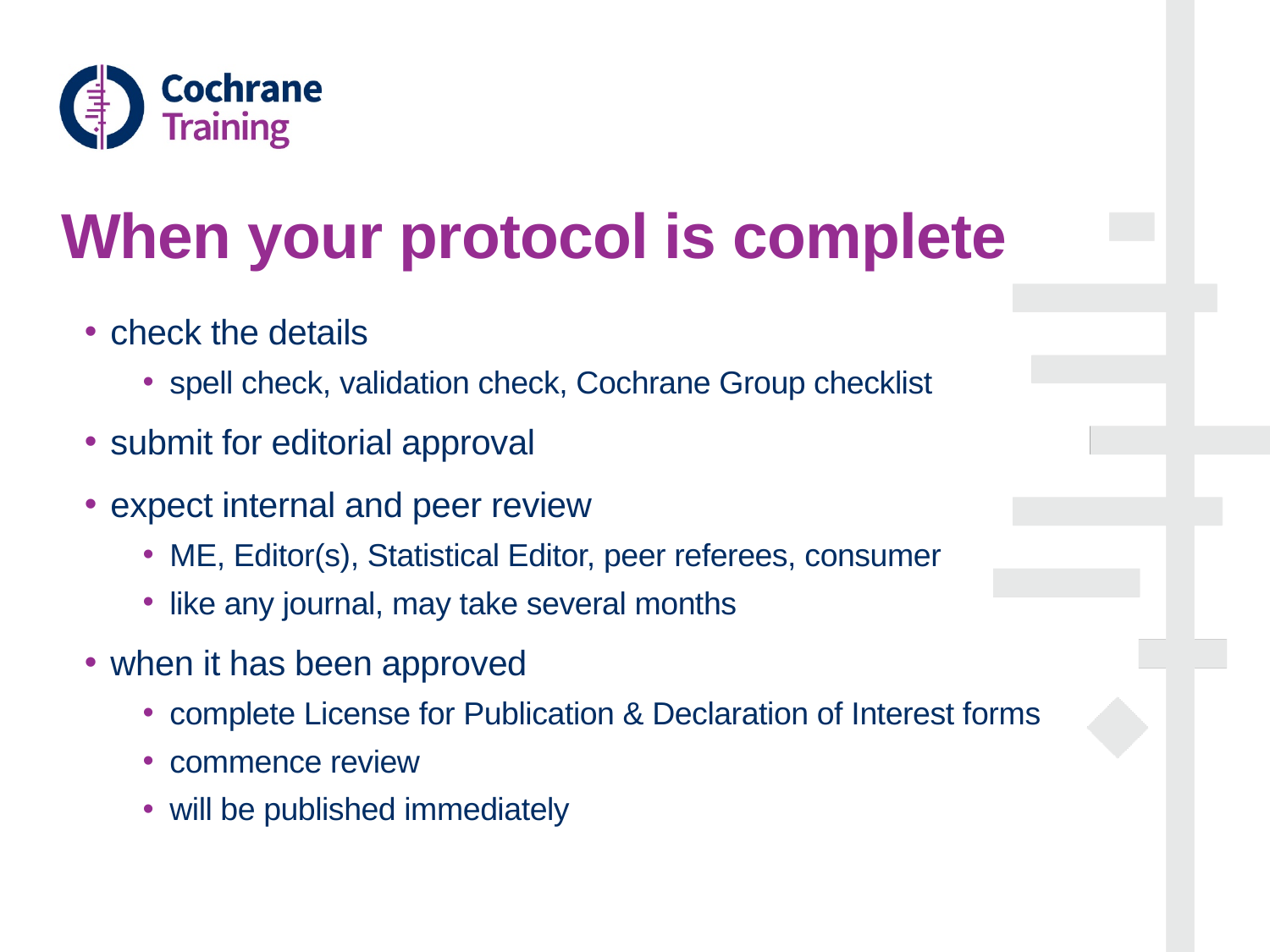

# When your protocol is complete
check the details
spell check, validation check, Cochrane Group checklist
submit for editorial approval
expect internal and peer review
ME, Editor(s), Statistical Editor, peer referees, consumer
like any journal, may take several months
when it has been approved
complete License for Publication & Declaration of Interest forms
commence review
will be published immediately